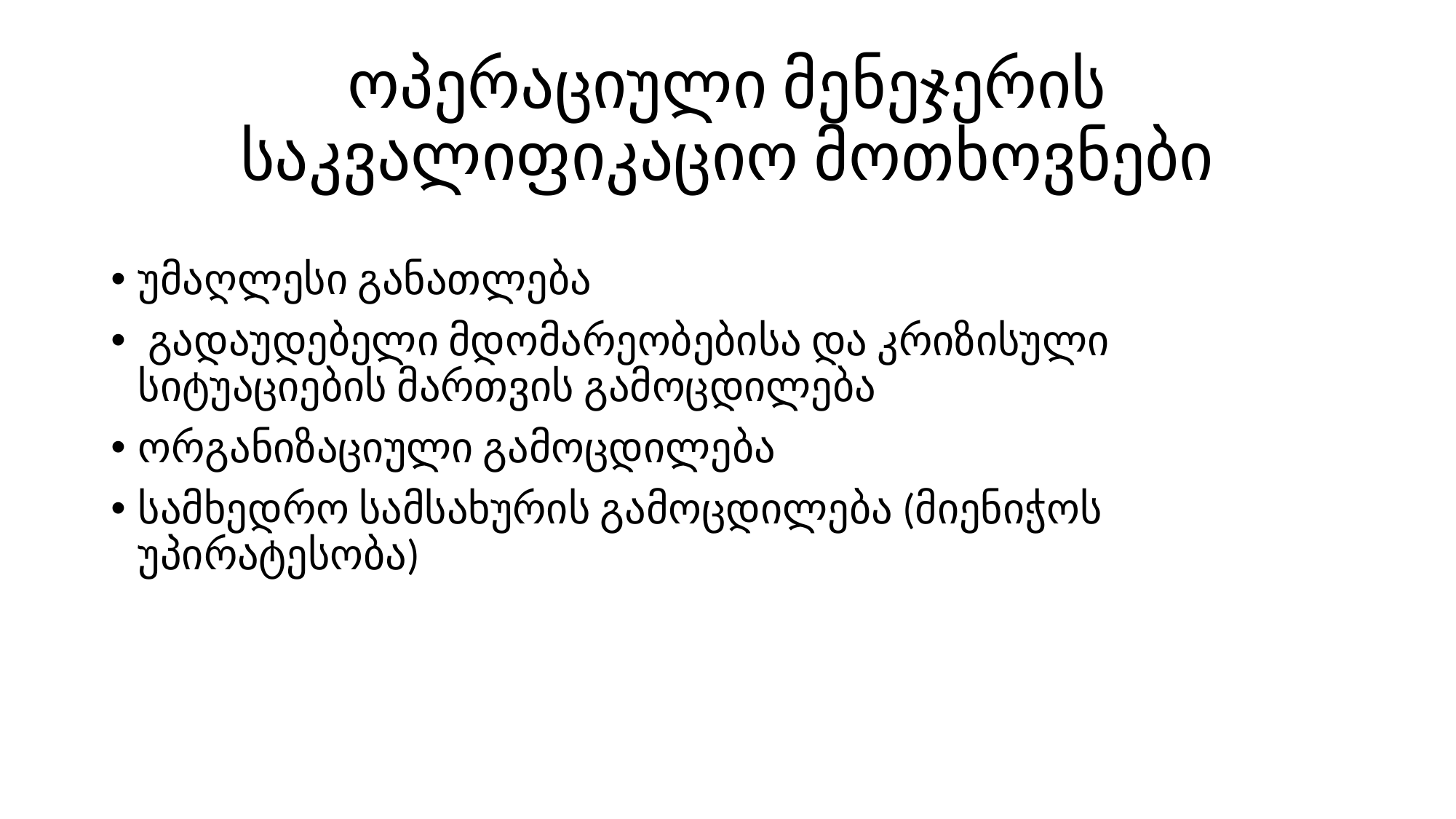

# ოპერაციული მენეჯერის საკვალიფიკაციო მოთხოვნები
უმაღლესი განათლება
 გადაუდებელი მდომარეობებისა და კრიზისული სიტუაციების მართვის გამოცდილება
ორგანიზაციული გამოცდილება
სამხედრო სამსახურის გამოცდილება (მიენიჭოს უპირატესობა)